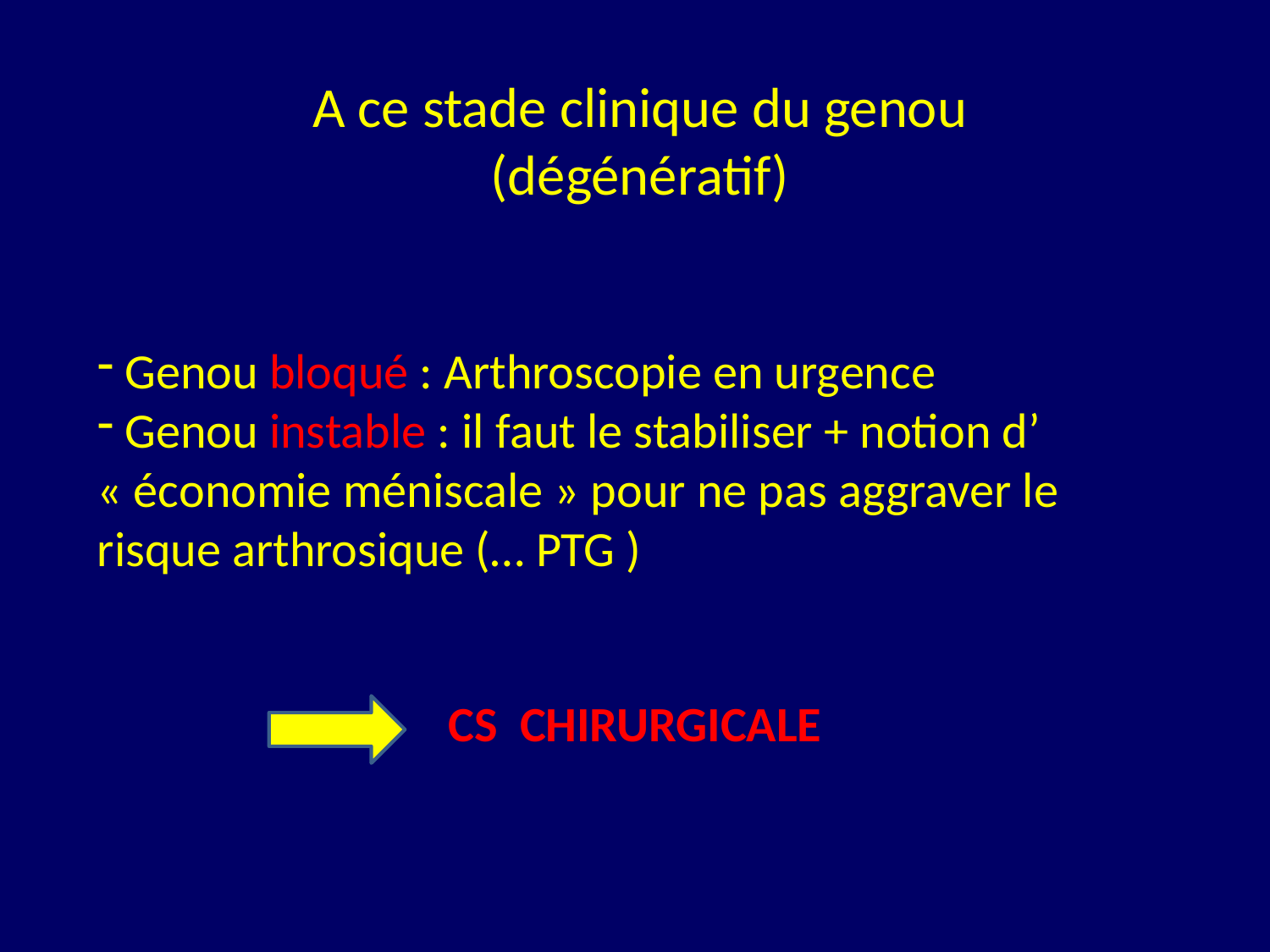

A ce stade clinique du genou (dégénératif)
 Genou bloqué : Arthroscopie en urgence
 Genou instable : il faut le stabiliser + notion d’ « économie méniscale » pour ne pas aggraver le risque arthrosique (… PTG )
CS  CHIRURGICALE